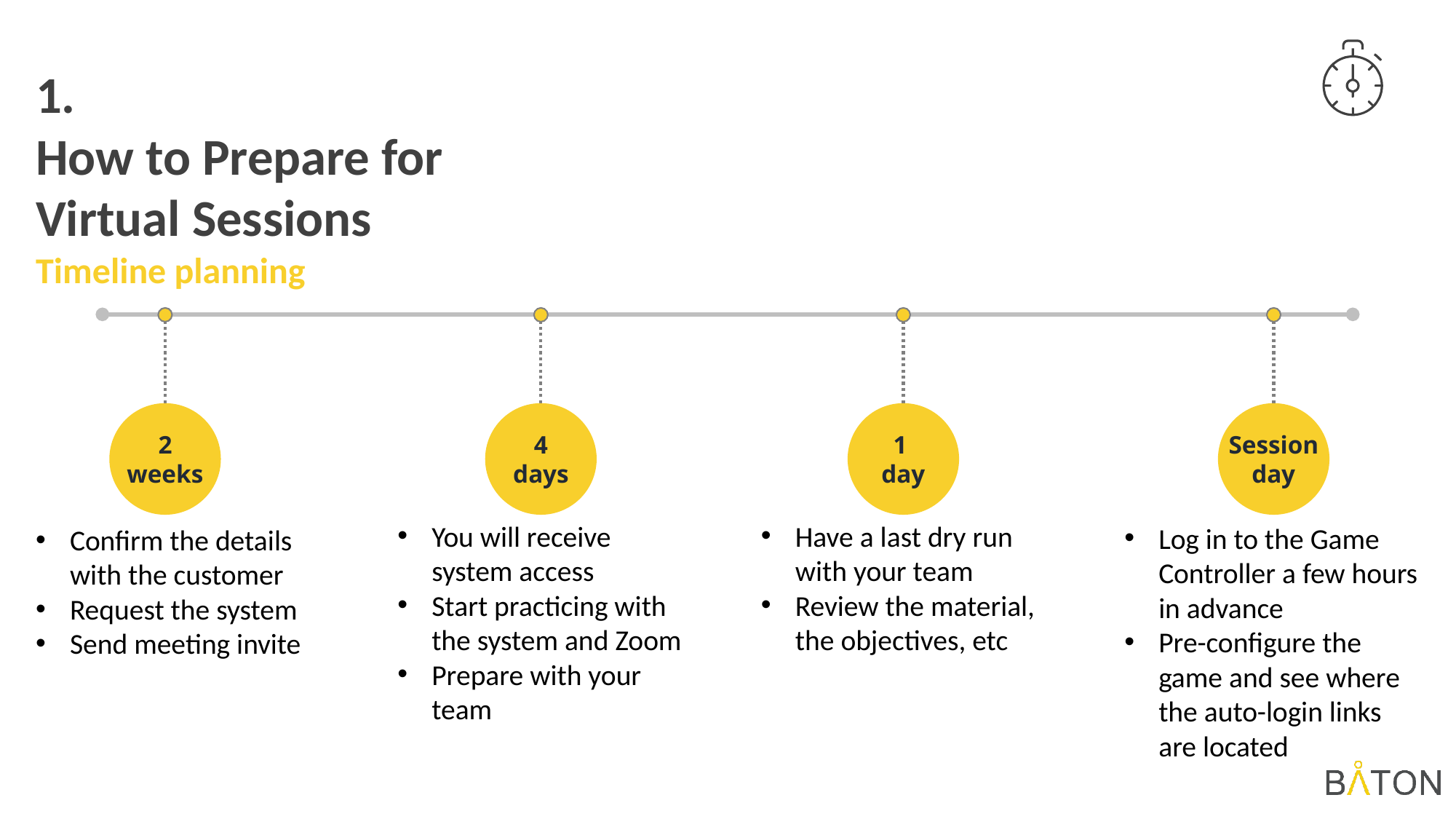

1.
How to Prepare for Virtual Sessions
Timeline planning

2 weeks

4 days

1
day

Session day
You will receive system access
Start practicing with the system and Zoom
Prepare with your team
Have a last dry run with your team
Review the material, the objectives, etc

Log in to the Game Controller a few hours in advance
Pre-configure the game and see where the auto-login links are located

Confirm the details with the customer
Request the system
Send meeting invite